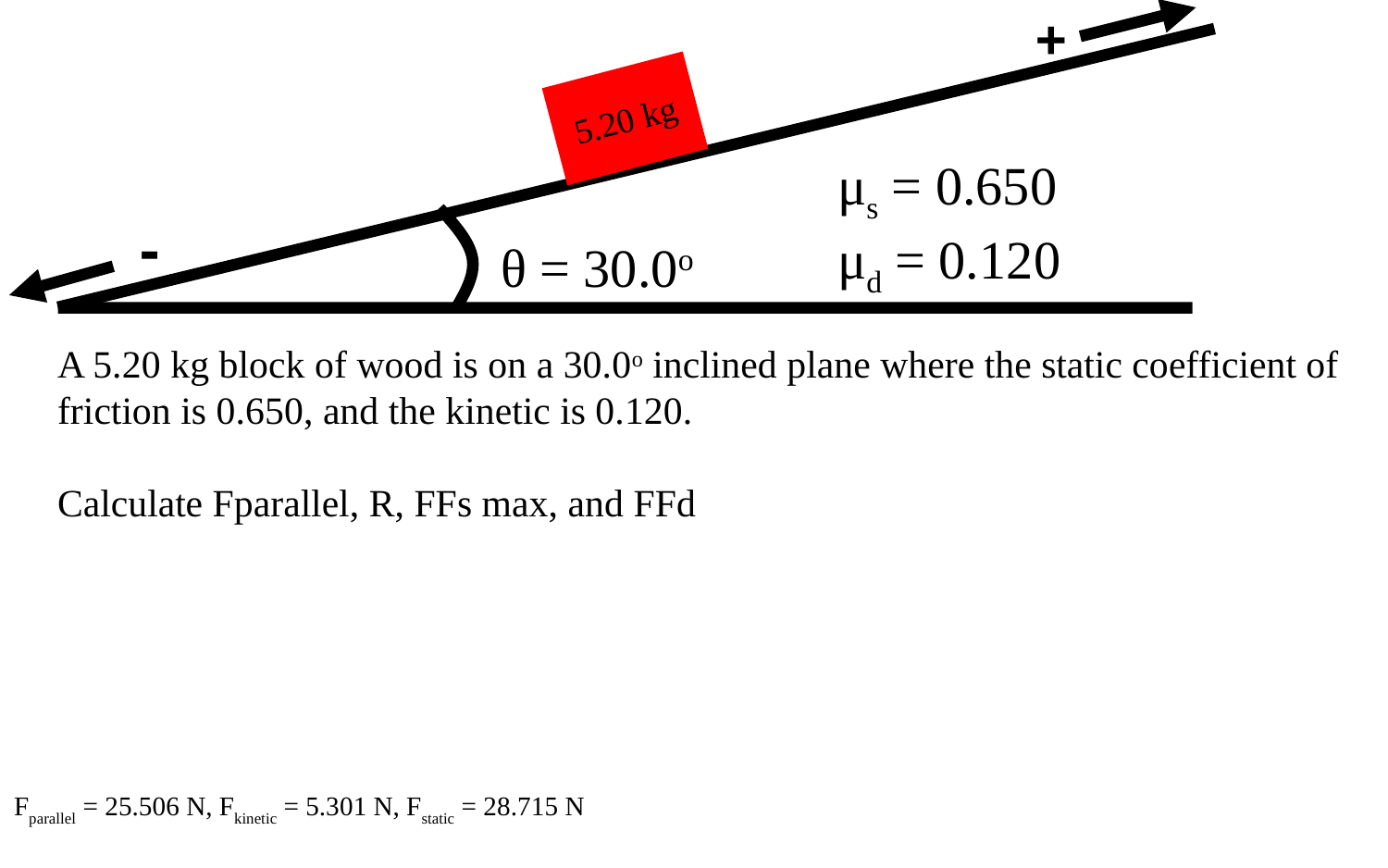

+

5.20 kg
μs = 0.650
μd = 0.120
-

θ = 30.0o

A 5.20 kg block of wood is on a 30.0o inclined plane where the static coefficient of friction is 0.650, and the kinetic is 0.120.

Calculate Fparallel, R, FFs max, and FFd
Fparallel = 25.506 N, Fkinetic = 5.301 N, Fstatic = 28.715 N